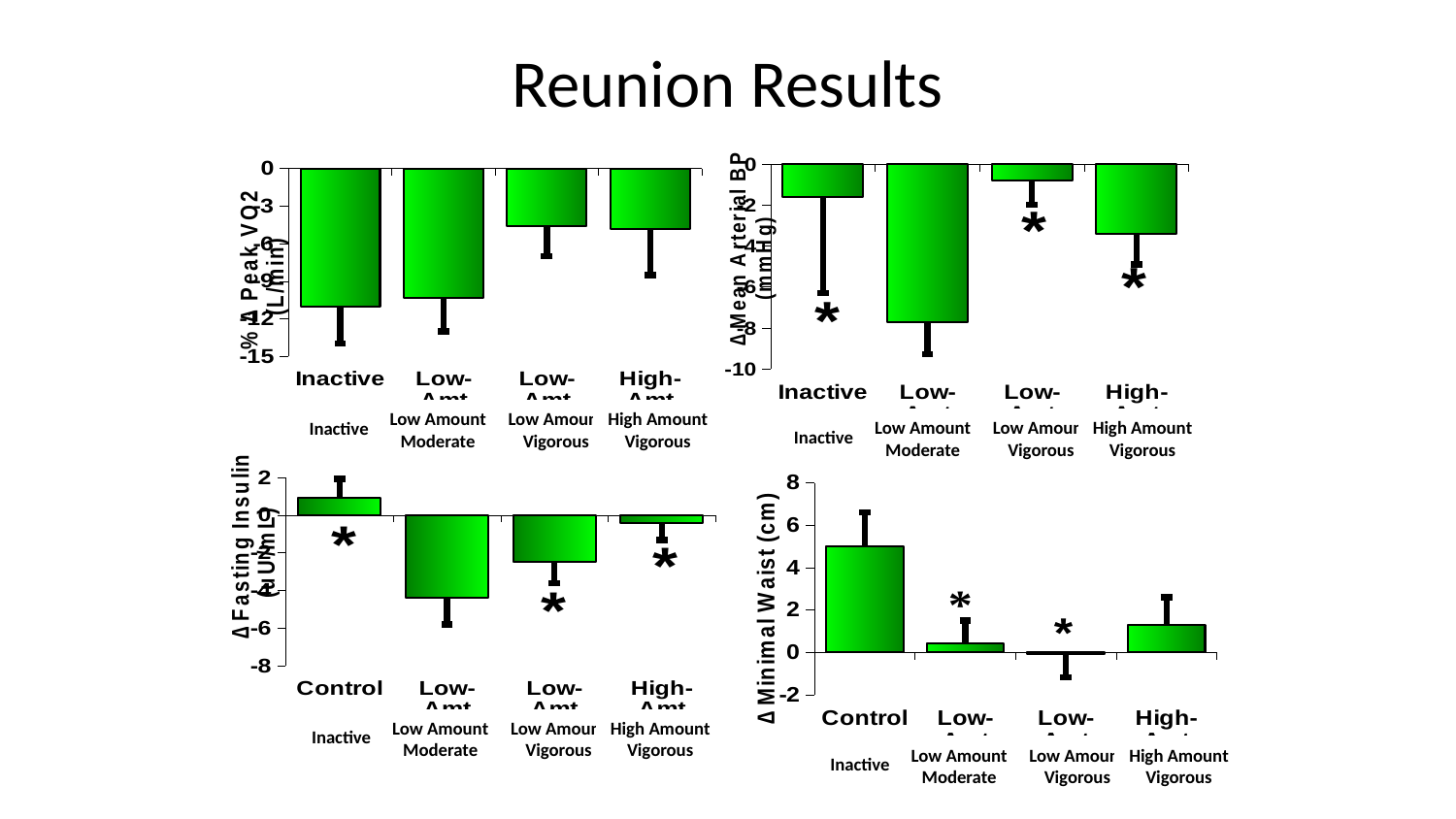

# Reunion Results

### Chart

| Category |  |
|---|---|
| Inactive | -1.6 |
| Low-Amt moderate | -7.7 |
| Low-Amt vigorous | -0.8 |
| High-Amt vigorous | -3.4 |

### Chart

| Category |  |
|---|---|
| Inactive | -11.0 |
| Low-Amt moderate | -10.3 |
| Low-Amt vigorous | -4.6 |
| High-Amt vigorous | -4.8 |
Low Amount
Moderate
Low Amount
Vigorous
High Amount
Vigorous
Inactive
Low Amount
Moderate
Low Amount
Vigorous
High Amount
Vigorous
Inactive

### Chart

| Category |  |
|---|---|
| Control | 0.92 |
| Low-Amt moderate | -4.4 |
| Low-Amt vigorous | -2.5 |
| High-Amt vigorous | -0.414 |

### Chart

| Category |  |
|---|---|
| Control | 5.0 |
| Low-Amt moderate | 0.4 |
| Low-Amt vigorous | -0.07 |
| High-Amt vigorous | 1.3 |
Low Amount
Moderate
Low Amount
Vigorous
High Amount
Vigorous
Inactive
Low Amount
Moderate
Low Amount
Vigorous
High Amount
Vigorous
Inactive